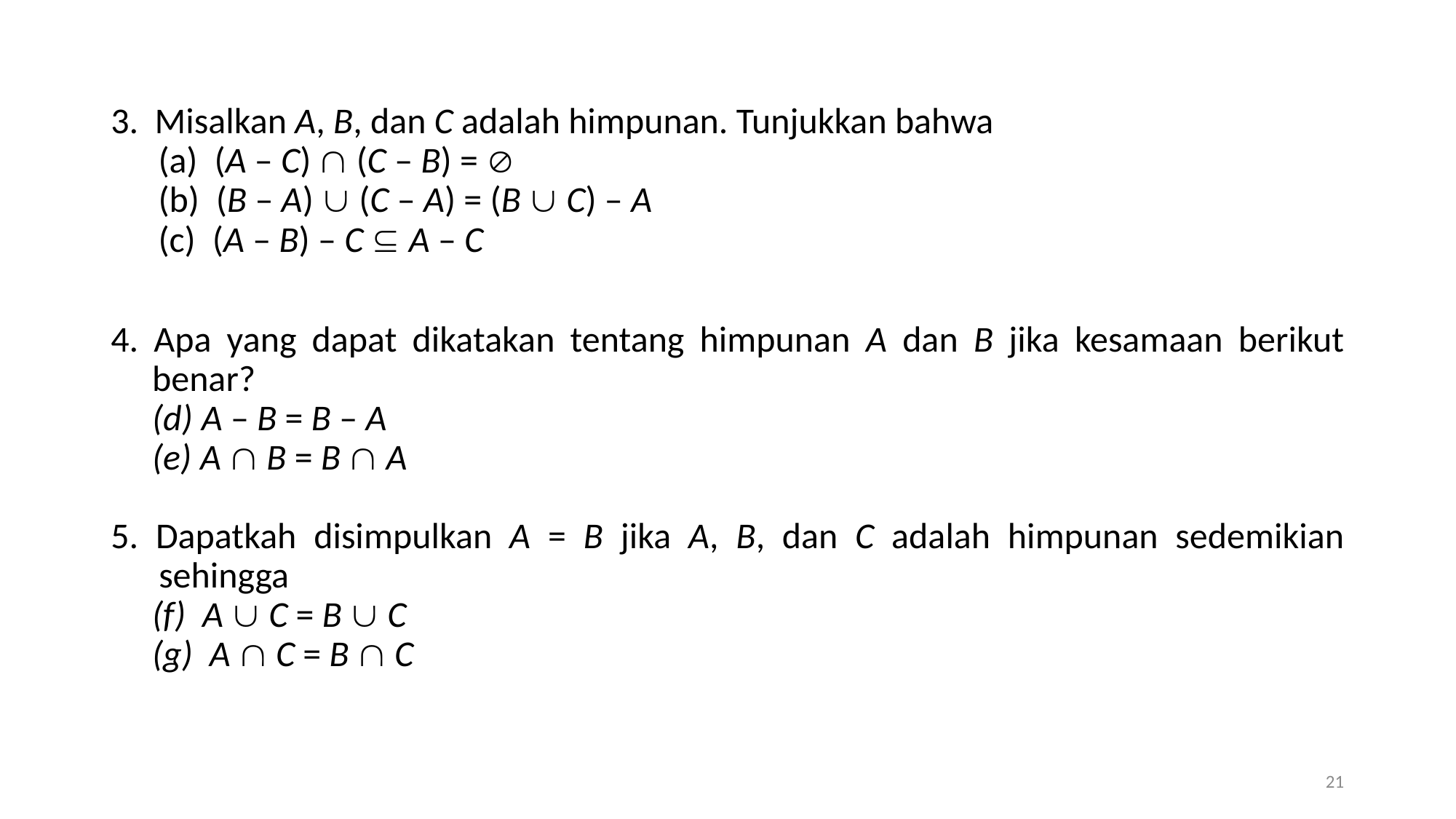

3.  Misalkan A, B, dan C adalah himpunan. Tunjukkan bahwa
  (A – C) ∩ (C – B) = ∅
  (B – A) ∪ (C – A) = (B ∪ C) – A
  (A – B) – C ⊆ A – C

4. Apa yang dapat dikatakan tentang himpunan A dan B jika kesamaan berikut benar?
 A – B = B – A
 A ∩ B = B ∩ A

5. Dapatkah disimpulkan A = B jika A, B, dan C adalah himpunan sedemikian sehingga
  A ∪ C = B ∪ C
  A ∩ C = B ∩ C

21